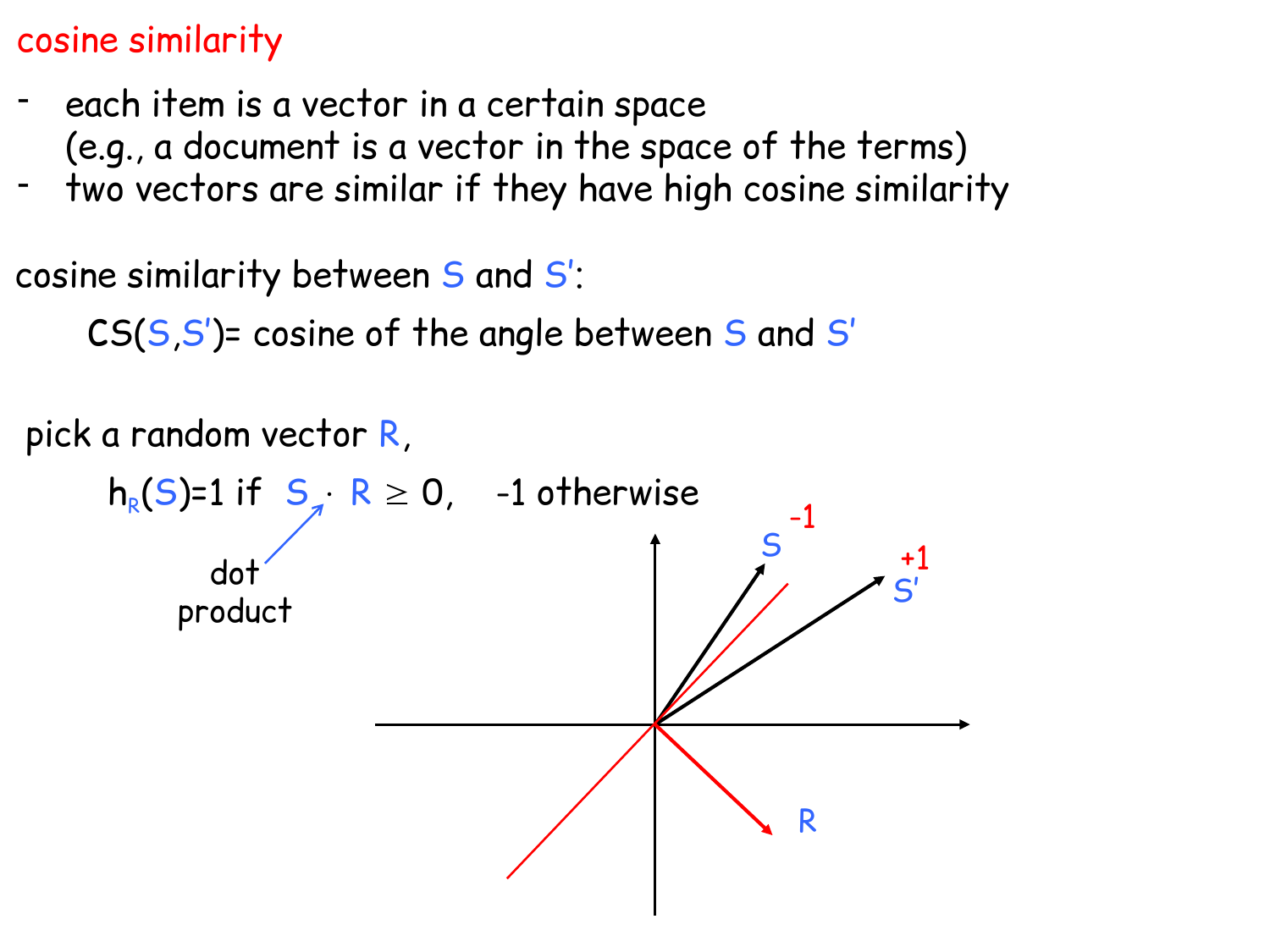

cosine similarity
each item is a vector in a certain space
(e.g., a document is a vector in the space of the terms)
two vectors are similar if they have high cosine similarity
cosine similarity between S and S’:
CS(S,S’)= cosine of the angle between S and S’
pick a random vector R,
hR(S)=1 if  S ⋅ R ≥ 0,    -1 otherwise
-1
S
+1
dot product
S’
R